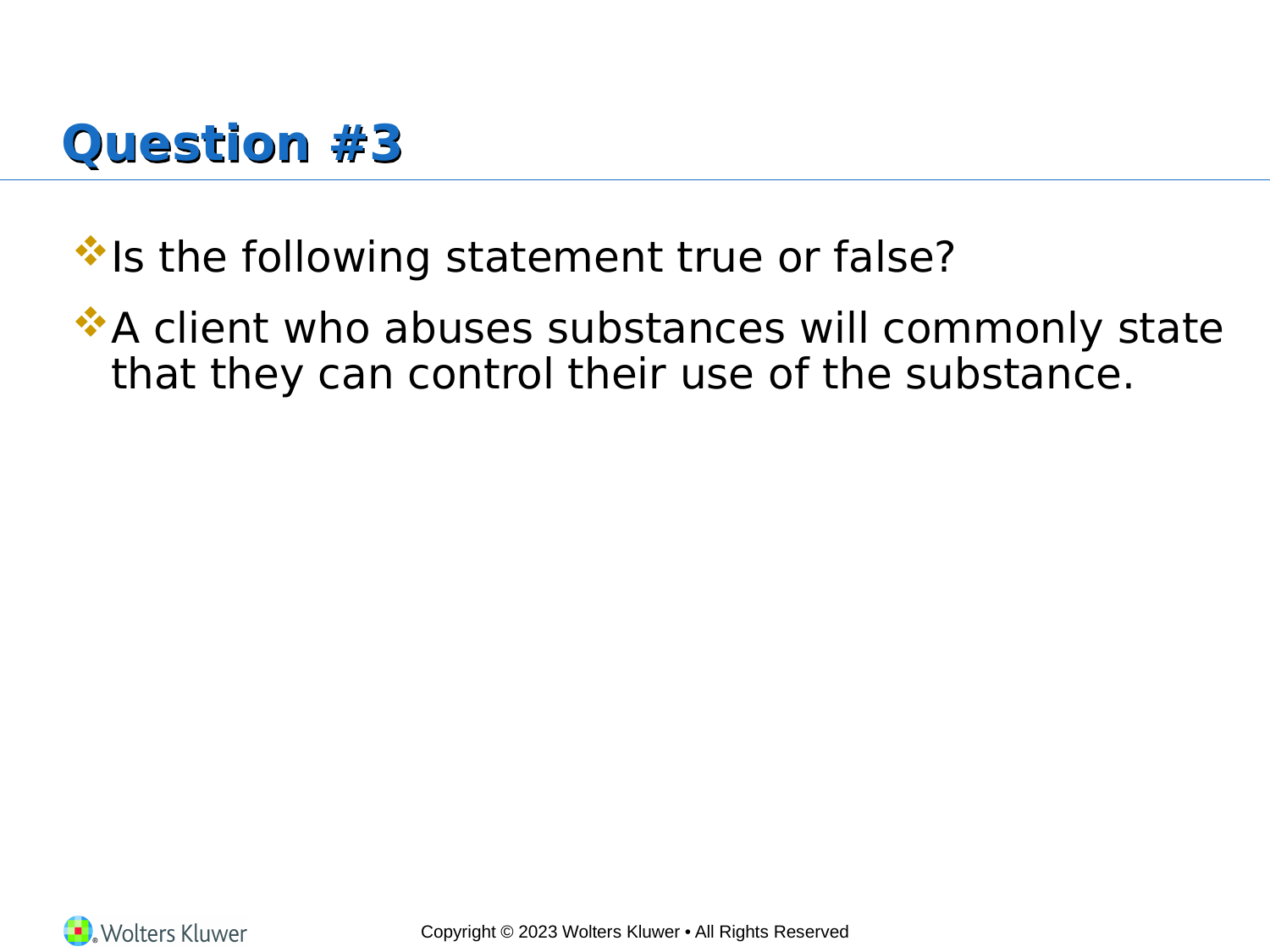

# Question #3
Is the following statement true or false?
A client who abuses substances will commonly state that they can control their use of the substance.